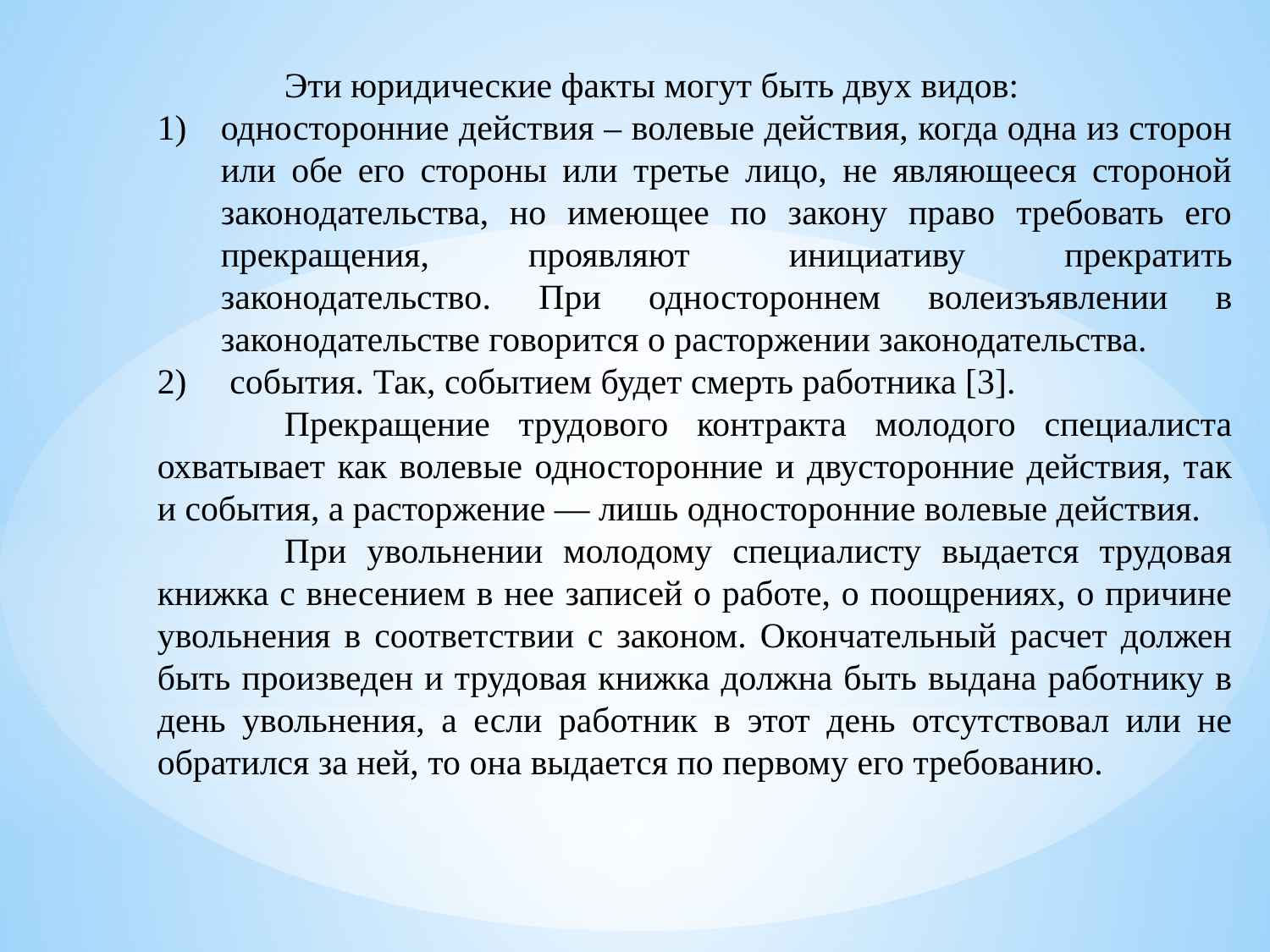

Эти юридические факты могут быть двух видов:
односторонние действия – волевые действия, когда одна из сторон или обе его стороны или третье лицо, не являющееся стороной законодательства, но имеющее по закону право требовать его прекращения, проявляют инициативу прекратить законодательство. При одностороннем волеизъявлении в законодательстве говорится о расторжении законодательства.
 события. Так, событием будет смерть работника [3].
	Прекращение трудового контракта молодого специалиста охватывает как волевые односторонние и двусторонние действия, так и события, а расторжение — лишь односторонние волевые действия.
	При увольнении молодому специалисту выдается трудовая книжка с внесением в нее записей о работе, о поощрениях, о причине увольнения в соответствии с законом. Окончательный расчет должен быть произведен и трудовая книжка должна быть выдана работнику в день увольнения, а если работник в этот день отсутствовал или не обратился за ней, то она выдается по первому его требованию.